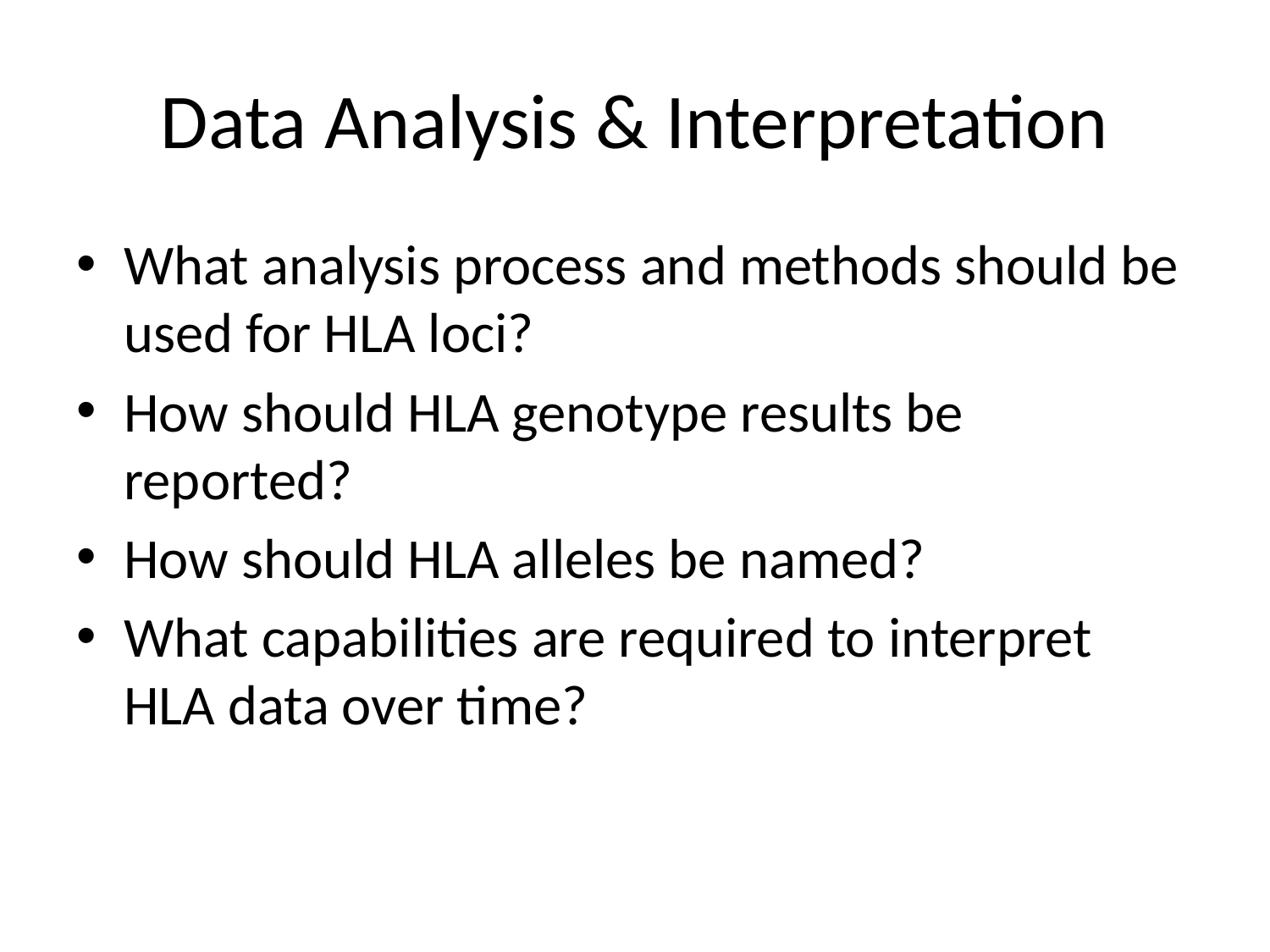

# Data Analysis & Interpretation
What analysis process and methods should be used for HLA loci?
How should HLA genotype results be reported?
How should HLA alleles be named?
What capabilities are required to interpret HLA data over time?